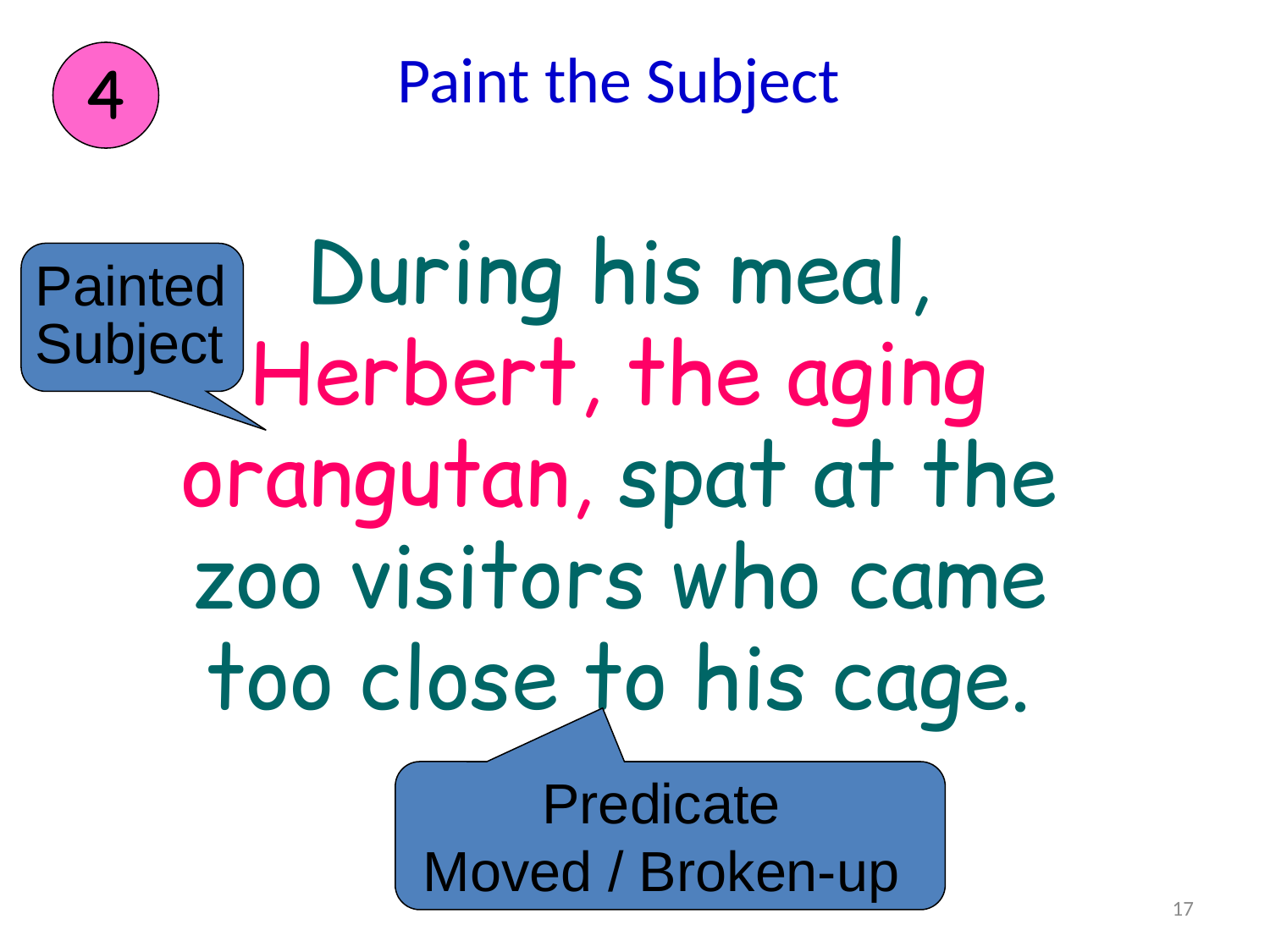

# Paint the Subject

4
During his meal, Herbert, the aging orangutan, spat at the zoo visitors who came too close to his cage.

Painted
Subject
Predicate
Moved / Broken-up

17